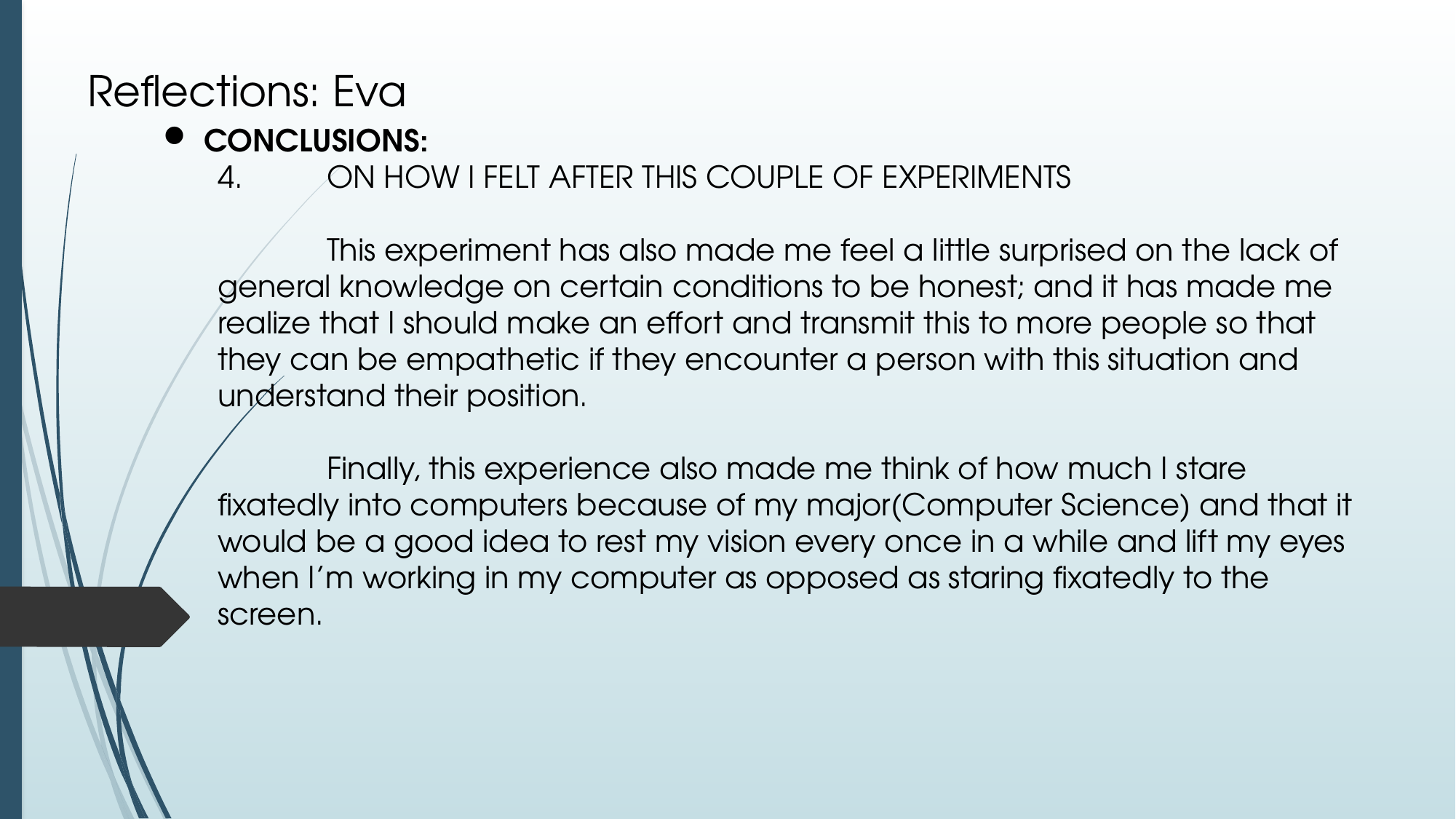

Reflections: Eva

CONCLUSIONS:
4.	ON HOW I FELT AFTER THIS COUPLE OF EXPERIMENTS

	This experiment has also made me feel a little surprised on the lack of general knowledge on certain conditions to be honest; and it has made me realize that I should make an effort and transmit this to more people so that they can be empathetic if they encounter a person with this situation and understand their position.

	Finally, this experience also made me think of how much I stare fixatedly into computers because of my major(Computer Science) and that it would be a good idea to rest my vision every once in a while and lift my eyes when I’m working in my computer as opposed as staring fixatedly to the screen.